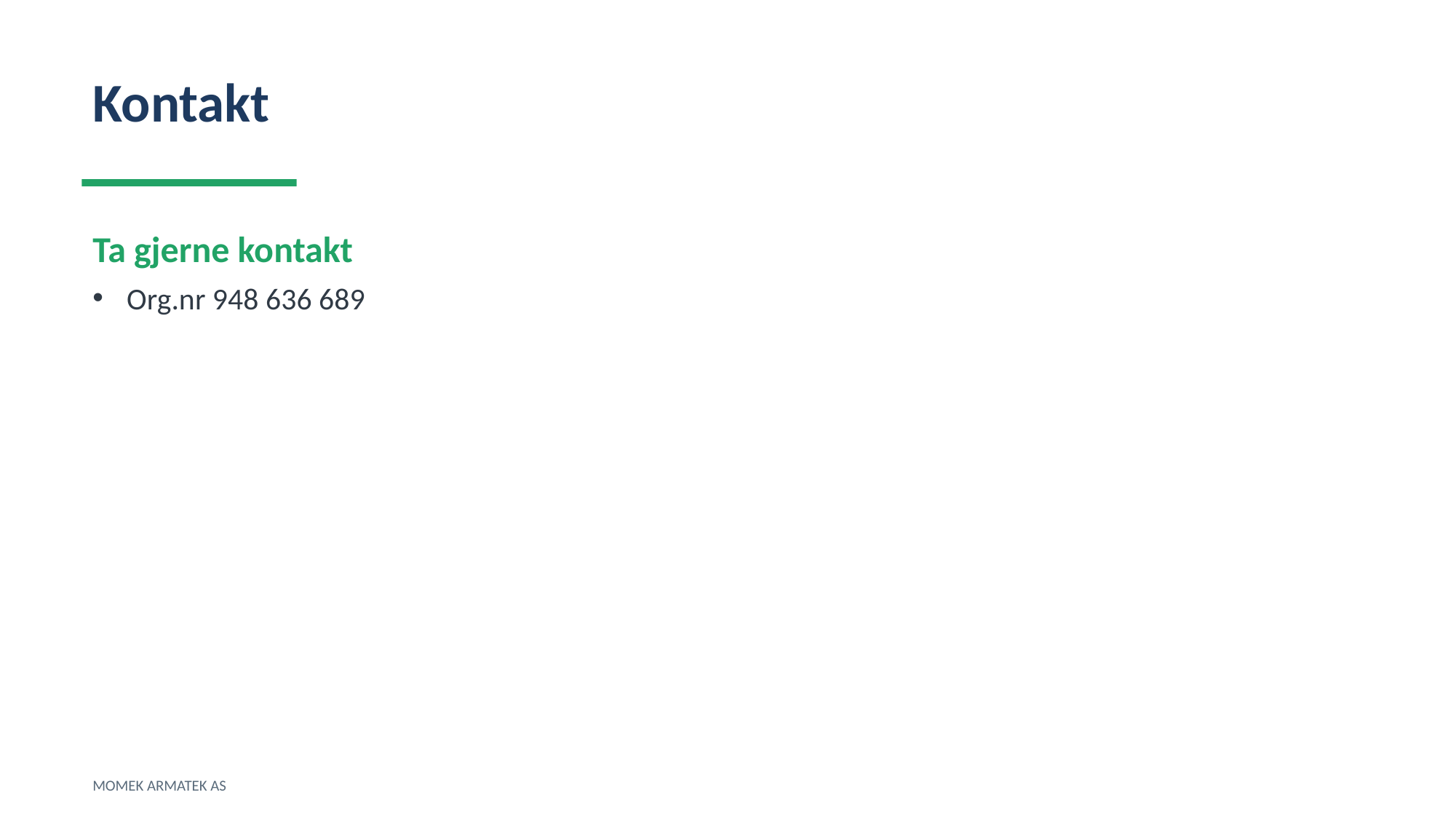

Kontakt

Ta gjerne kontakt
Org.nr 948 636 689
MOMEK ARMATEK AS